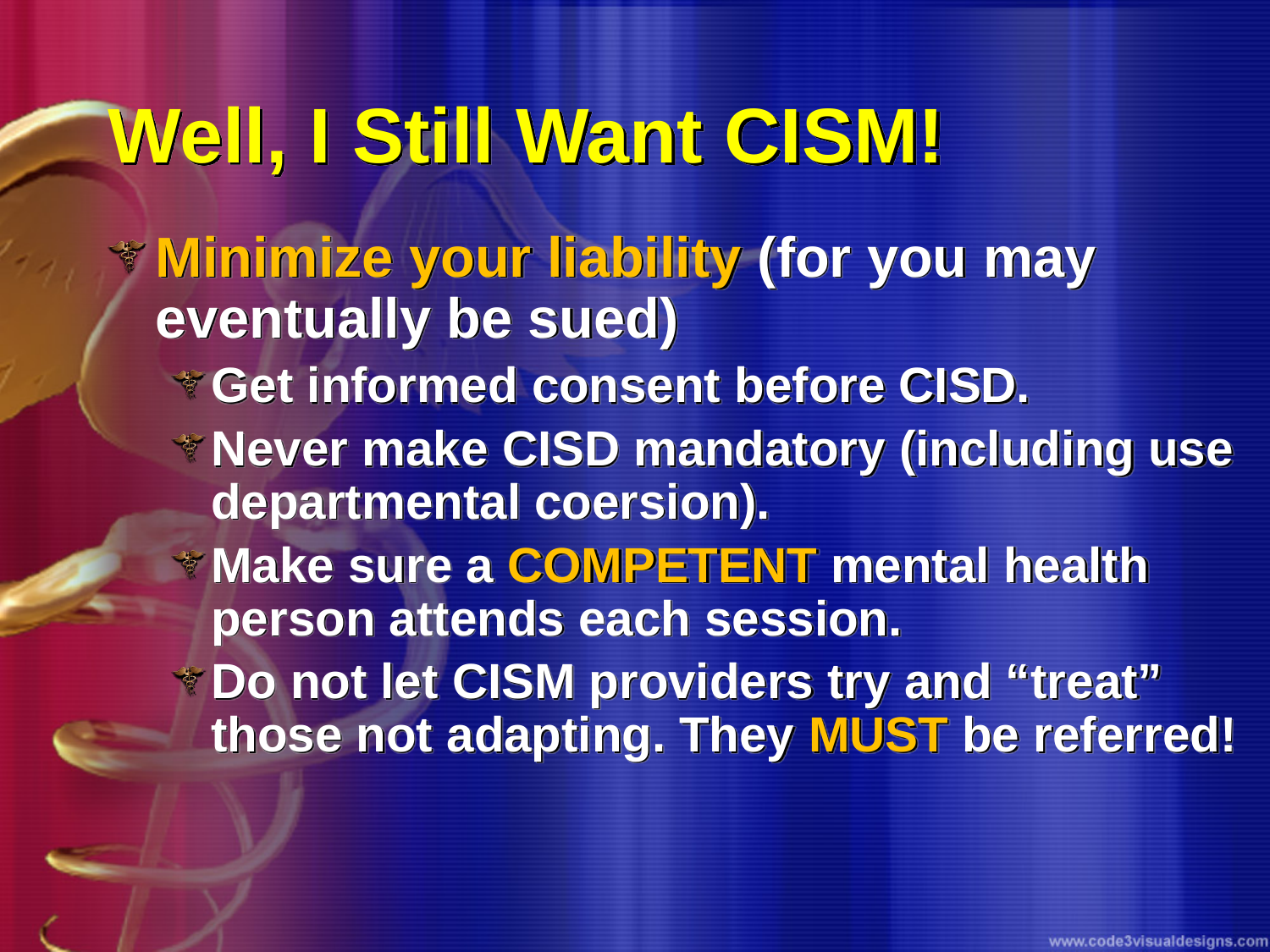

# Well, I Still Want CISM!
Minimize your liability (for you may eventually be sued)
Get informed consent before CISD.
Never make CISD mandatory (including use departmental coersion).
Make sure a COMPETENT mental health person attends each session.
Do not let CISM providers try and “treat” those not adapting. They MUST be referred!